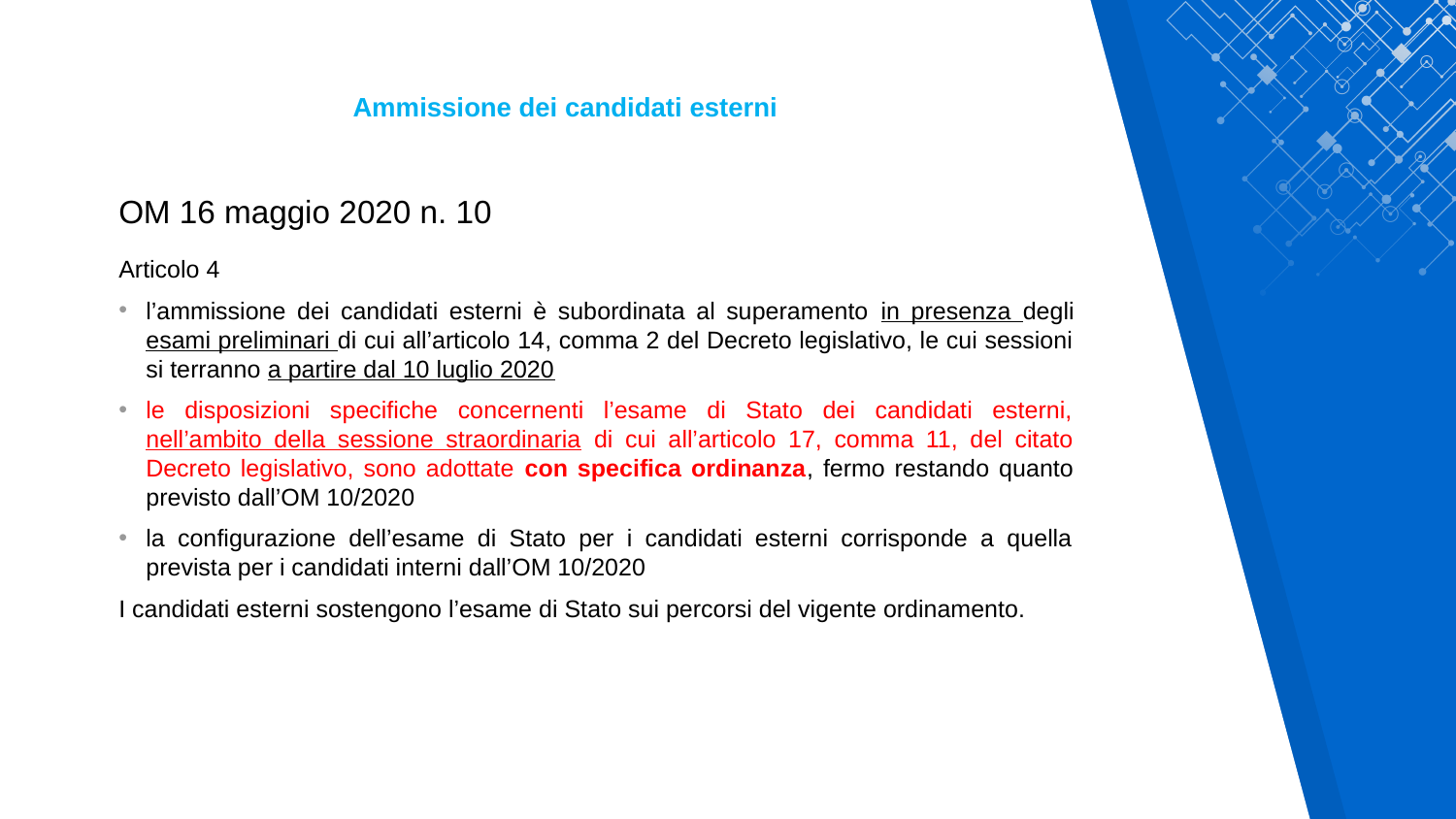

Ammissione dei candidati esterni

OM 16 maggio 2020 n. 10
Articolo 4
l’ammissione dei candidati esterni è subordinata al superamento in presenza degli esami preliminari di cui all’articolo 14, comma 2 del Decreto legislativo, le cui sessioni si terranno a partire dal 10 luglio 2020
le disposizioni specifiche concernenti l’esame di Stato dei candidati esterni, nell’ambito della sessione straordinaria di cui all’articolo 17, comma 11, del citato Decreto legislativo, sono adottate con specifica ordinanza, fermo restando quanto previsto dall’OM 10/2020
la configurazione dell’esame di Stato per i candidati esterni corrisponde a quella prevista per i candidati interni dall’OM 10/2020
I candidati esterni sostengono l’esame di Stato sui percorsi del vigente ordinamento.
10